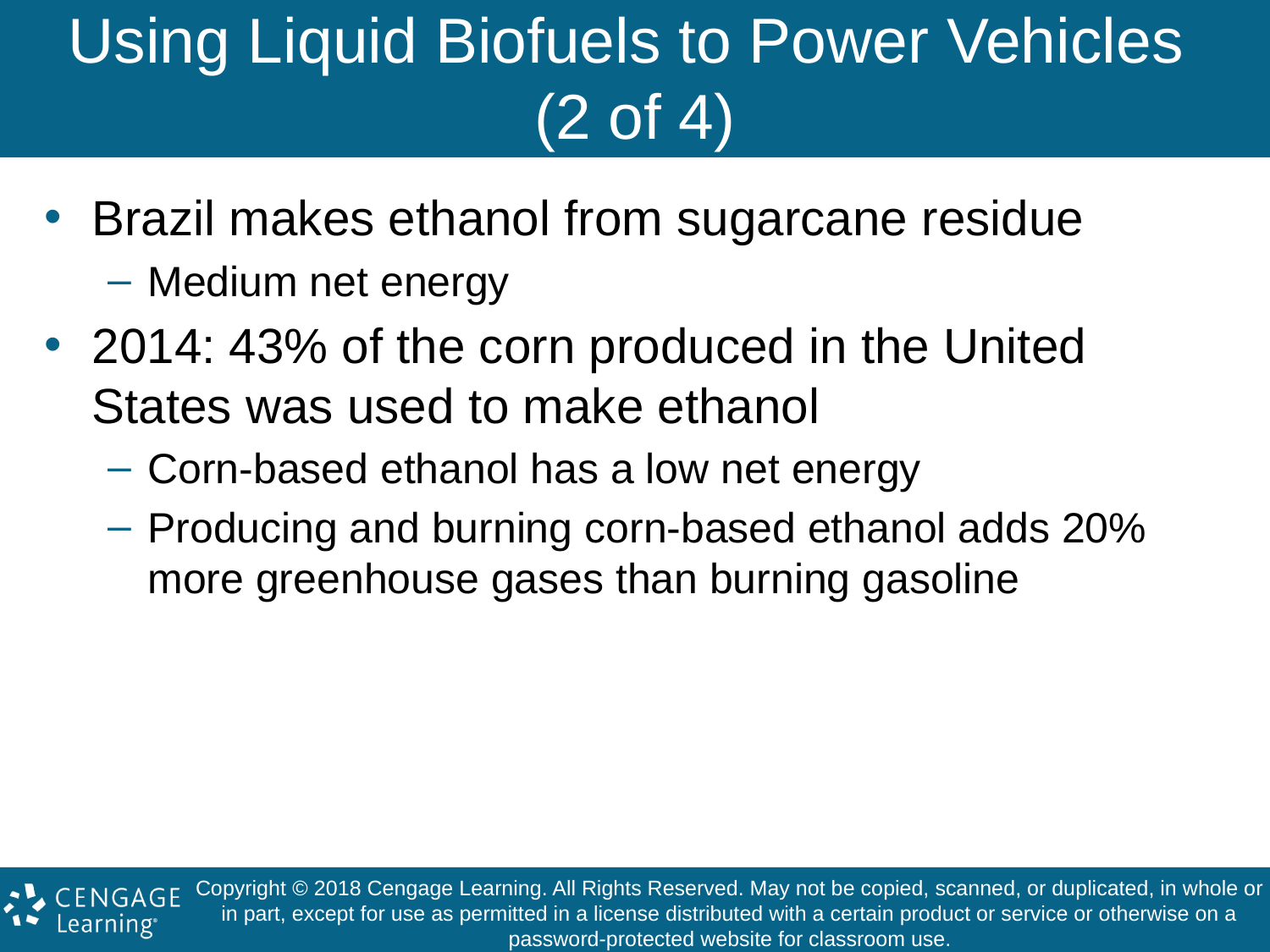

# Using Liquid Biofuels to Power Vehicles (2 of 4)
Brazil makes ethanol from sugarcane residue
Medium net energy
2014: 43% of the corn produced in the United States was used to make ethanol
Corn-based ethanol has a low net energy
Producing and burning corn-based ethanol adds 20% more greenhouse gases than burning gasoline